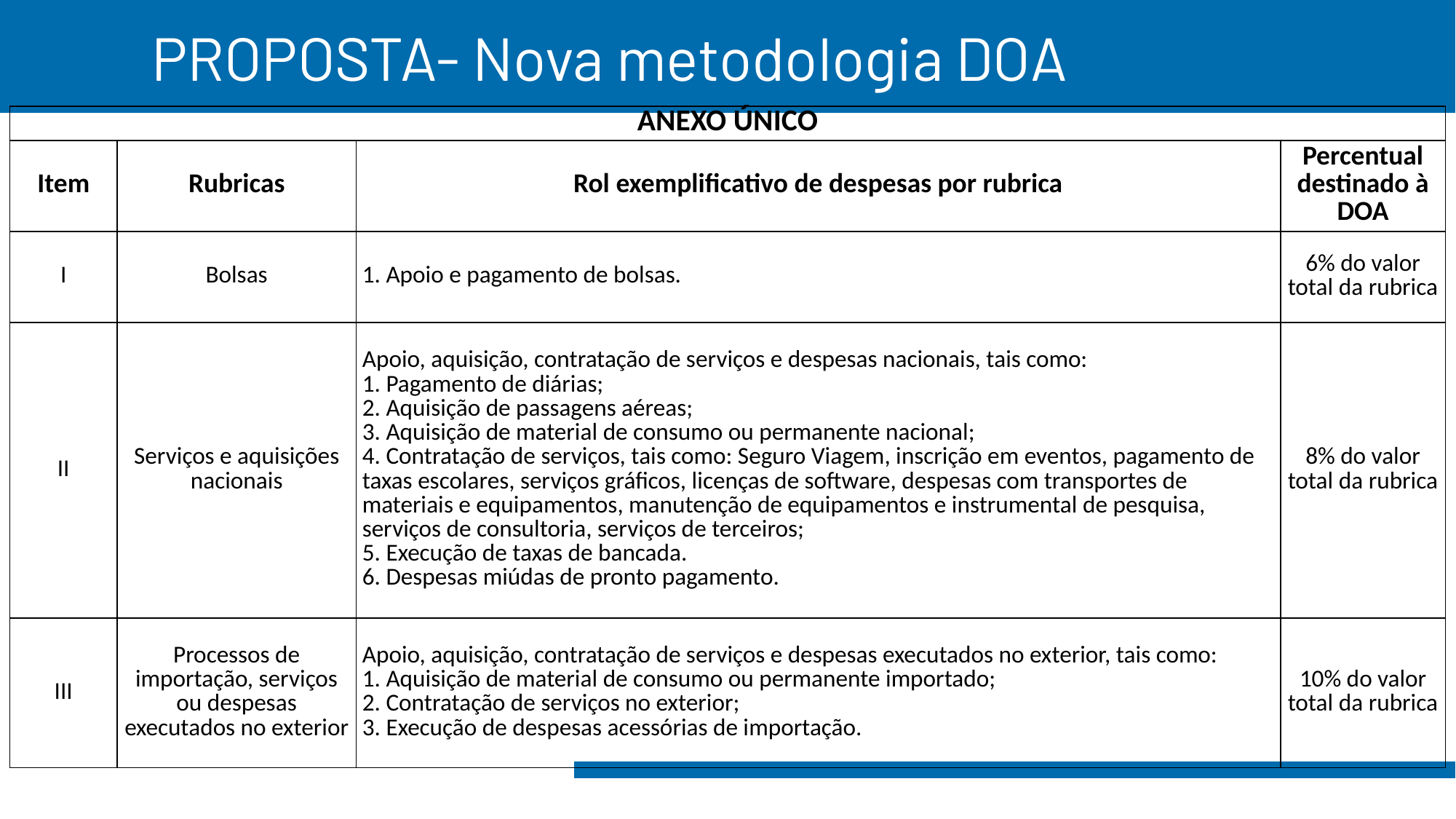

# PROPOSTA- Nova metodologia DOA
| ANEXO ÚNICO |  |  |  |
| --- | --- | --- | --- |
| Item | Rubricas | Rol exemplificativo de despesas por rubrica | Percentual destinado à DOA |
| I | Bolsas | 1. Apoio e pagamento de bolsas. | 6% do valor total da rubrica |
| II | Serviços e aquisições nacionais | Apoio, aquisição, contratação de serviços e despesas nacionais, tais como: 1. Pagamento de diárias; 2. Aquisição de passagens aéreas; 3. Aquisição de material de consumo ou permanente nacional; 4. Contratação de serviços, tais como: Seguro Viagem, inscrição em eventos, pagamento de taxas escolares, serviços gráficos, licenças de software, despesas com transportes de materiais e equipamentos, manutenção de equipamentos e instrumental de pesquisa, serviços de consultoria, serviços de terceiros; 5. Execução de taxas de bancada. 6. Despesas miúdas de pronto pagamento. | 8% do valor total da rubrica |
| III | Processos de importação, serviços ou despesas executados no exterior | Apoio, aquisição, contratação de serviços e despesas executados no exterior, tais como: 1. Aquisição de material de consumo ou permanente importado; 2. Contratação de serviços no exterior; 3. Execução de despesas acessórias de importação. | 10% do valor total da rubrica |